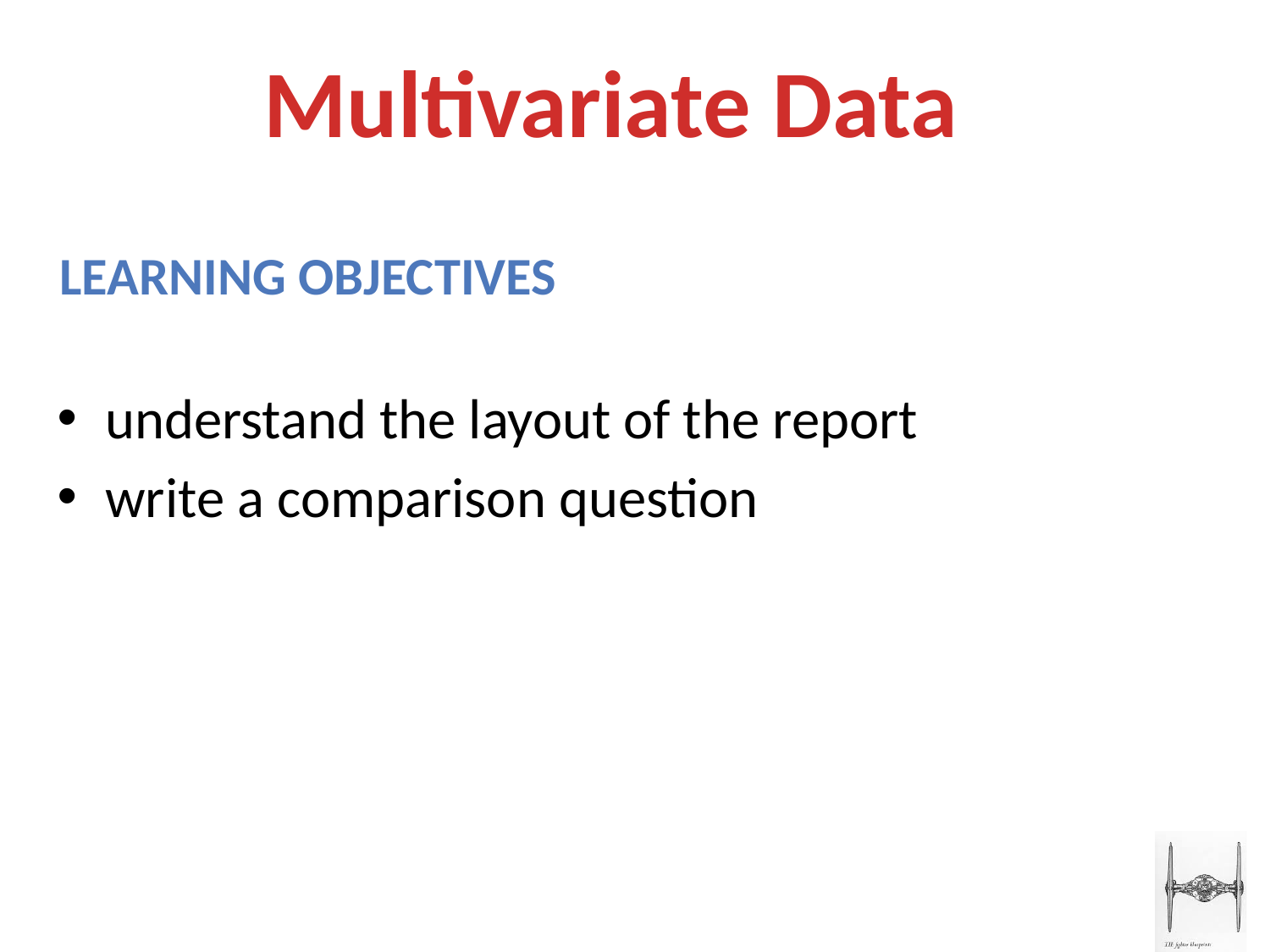

Multivariate Data
Learning objectives
understand the layout of the report
write a comparison question